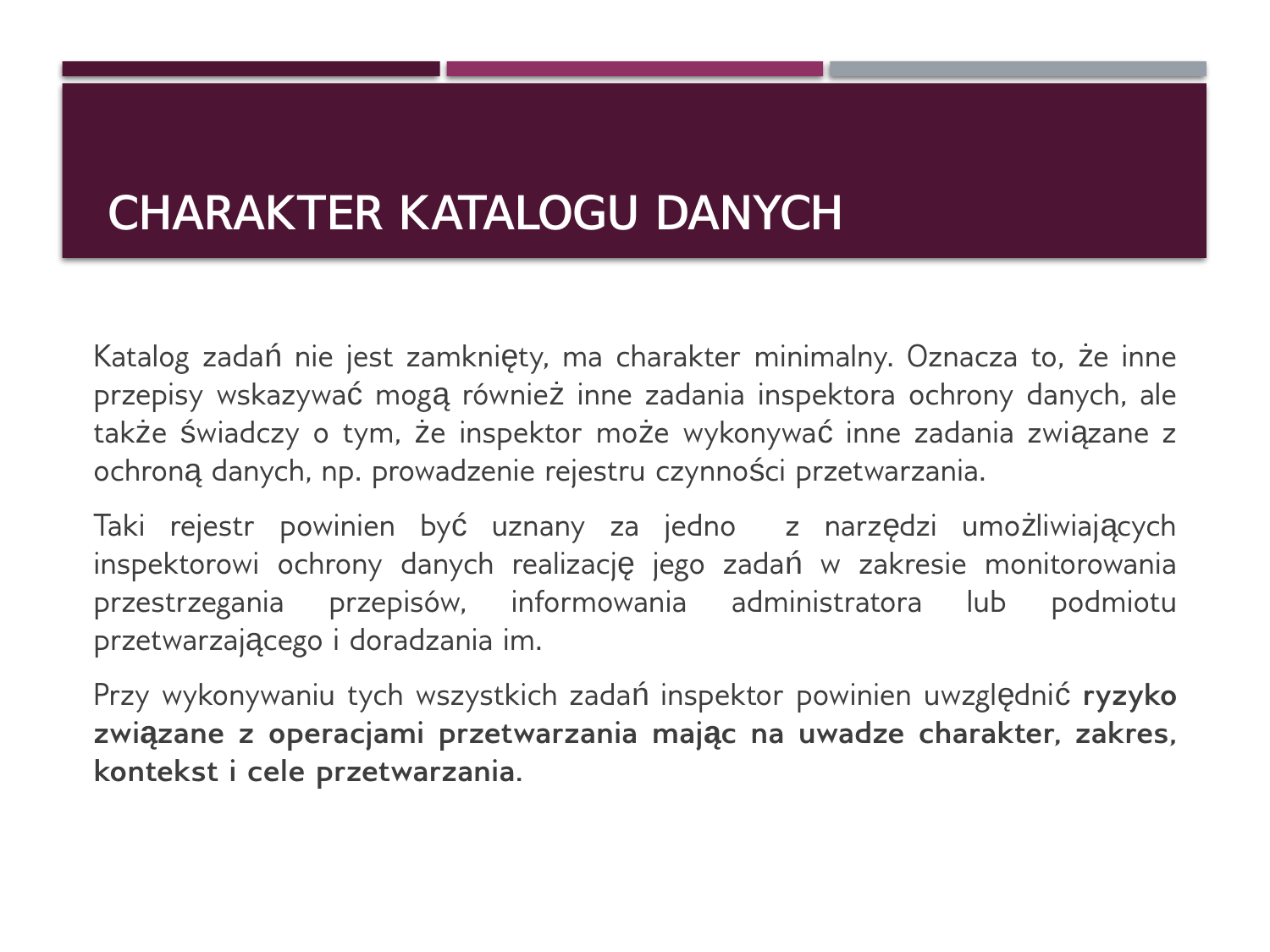

# Charakter katalogu danych
Katalog zadań nie jest zamknięty, ma charakter minimalny. Oznacza to, że inne przepisy wskazywać mogą również inne zadania inspektora ochrony danych, ale także świadczy o tym, że inspektor może wykonywać inne zadania związane z ochroną danych, np. prowadzenie rejestru czynności przetwarzania.
Taki rejestr powinien być uznany za jedno  z narzędzi umożliwiających inspektorowi ochrony danych realizację jego zadań w zakresie monitorowania przestrzegania przepisów, informowania administratora lub podmiotu przetwarzającego i doradzania im.
Przy wykonywaniu tych wszystkich zadań inspektor powinien uwzględnić ryzyko związane z operacjami przetwarzania mając na uwadze charakter, zakres, kontekst i cele przetwarzania.